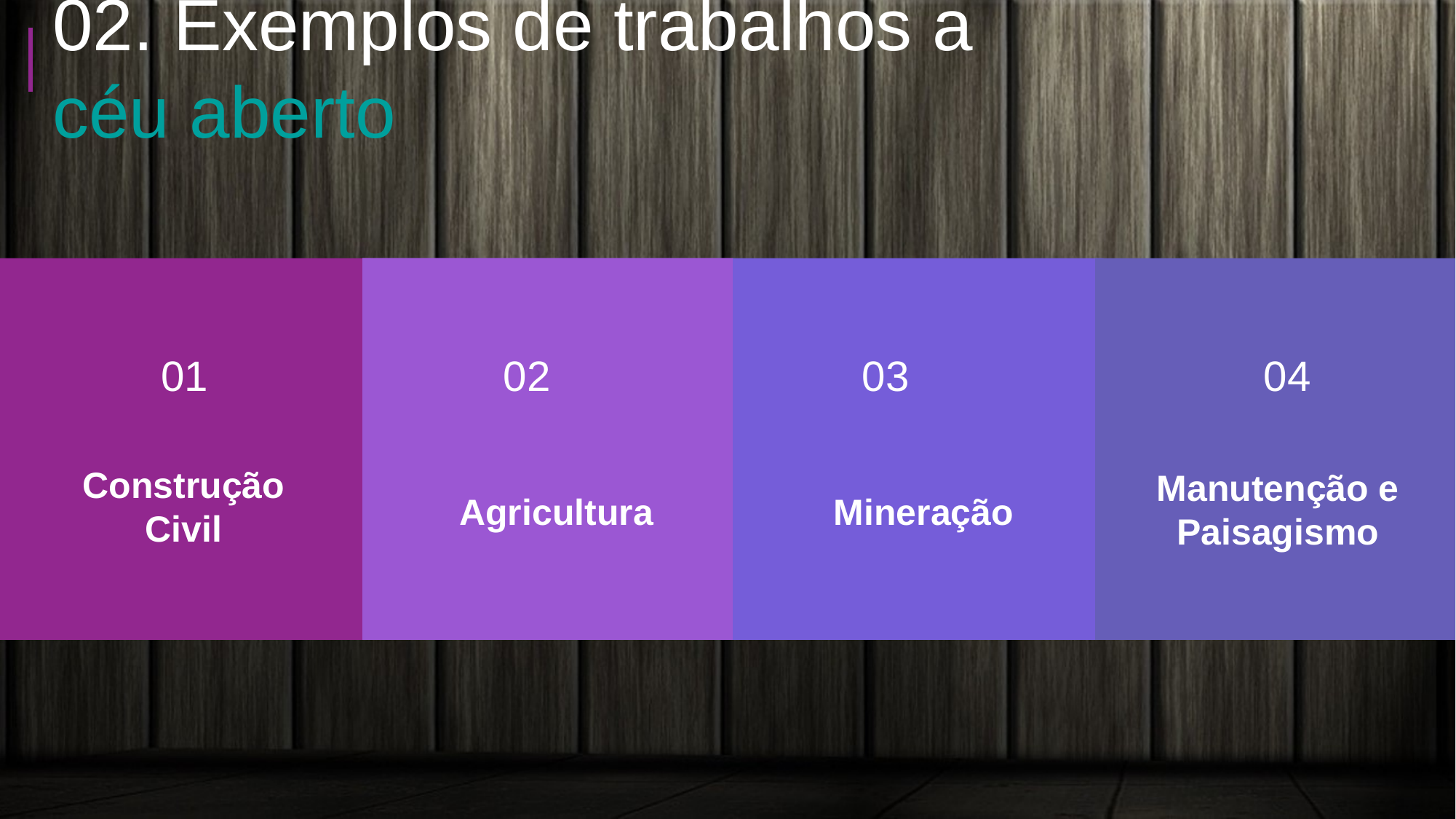

02. Exemplos de trabalhos a céu aberto

01
02
03
04
Construção Civil
Manutenção e Paisagismo
Agricultura
Mineração